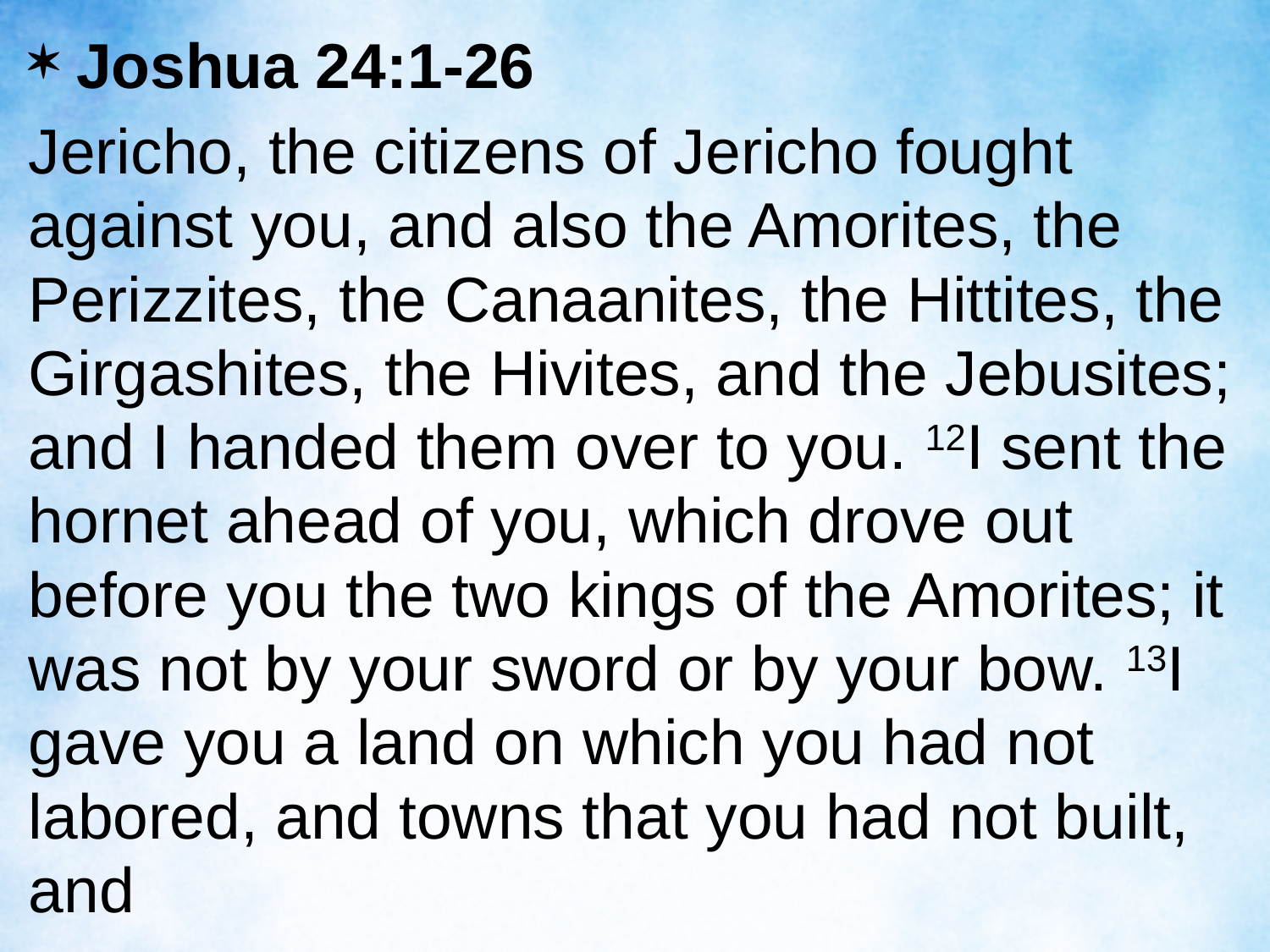

Joshua 24:1-26
Jericho, the citizens of Jericho fought against you, and also the Amorites, the Perizzites, the Canaanites, the Hittites, the Girgashites, the Hivites, and the Jebusites; and I handed them over to you. 12I sent the hornet ahead of you, which drove out before you the two kings of the Amorites; it was not by your sword or by your bow. 13I gave you a land on which you had not labored, and towns that you had not built, and